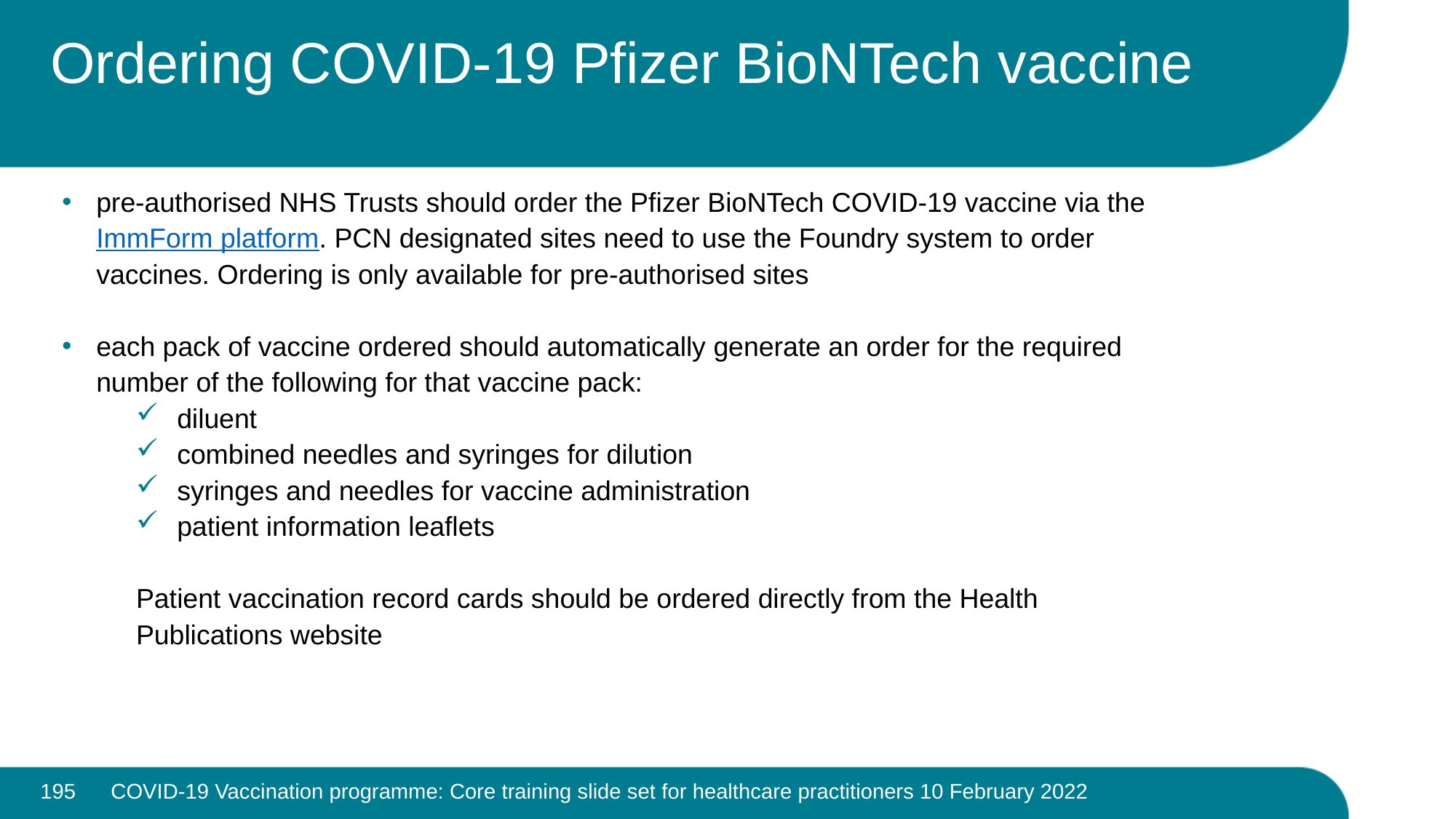

# Ordering COVID-19 Pfizer BioNTech vaccine
pre-authorised NHS Trusts should order the Pfizer BioNTech COVID-19 vaccine via the ImmForm platform. PCN designated sites need to use the Foundry system to order vaccines. Ordering is only available for pre-authorised sites

each pack of vaccine ordered should automatically generate an order for the required number of the following for that vaccine pack:
diluent
combined needles and syringes for dilution
syringes and needles for vaccine administration
patient information leaflets

Patient vaccination record cards should be ordered directly from the Health Publications website

195
COVID-19 Vaccination programme: Core training slide set for healthcare practitioners 10 February 2022